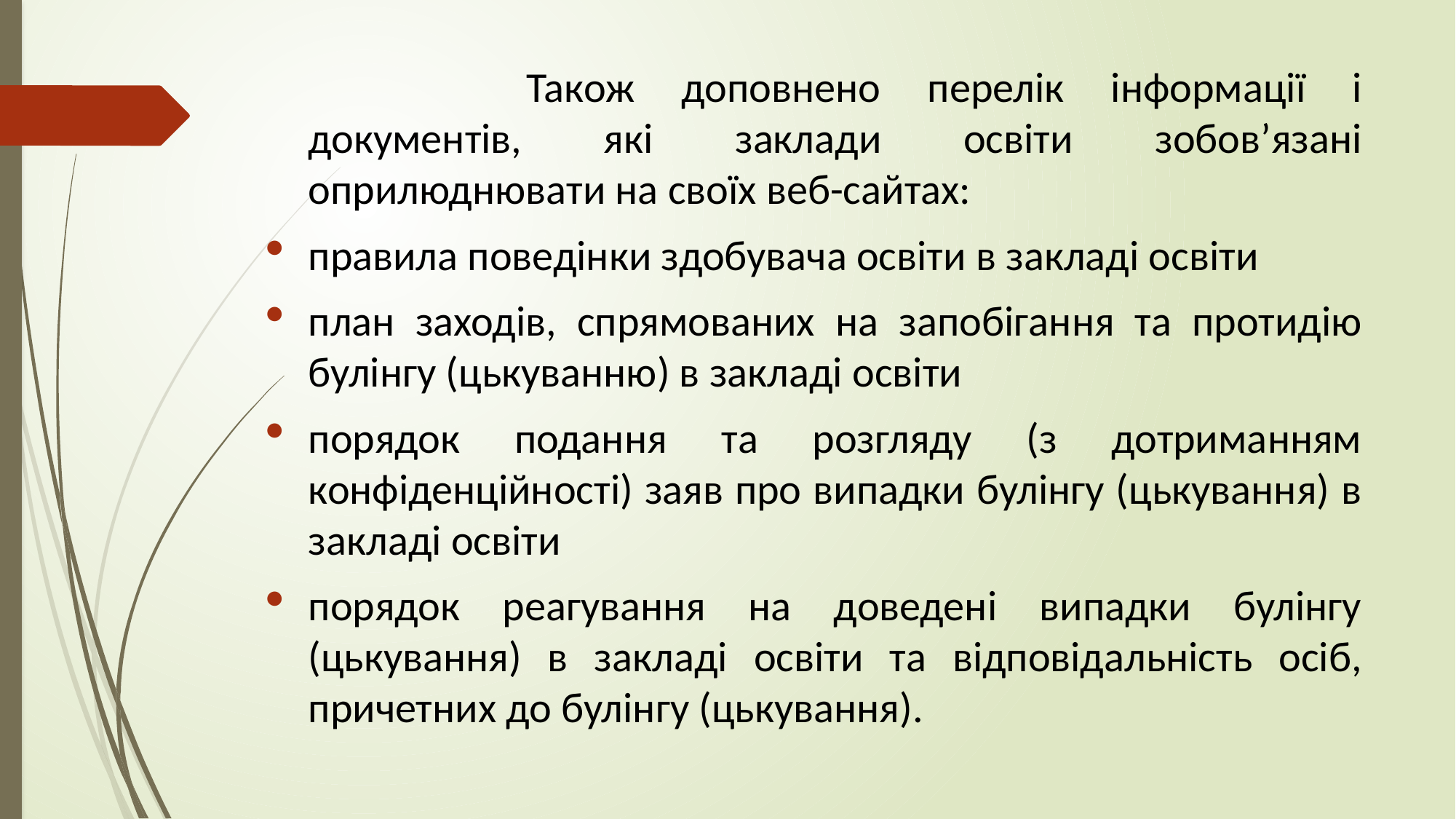

Також доповнено перелік інформації і документів, які заклади освіти зобов’язані оприлюднювати на своїх веб-сайтах:
правила поведінки здобувача освіти в закладі освіти
план заходів, спрямованих на запобігання та протидію булінгу (цькуванню) в закладі освіти
порядок подання та розгляду (з дотриманням конфіденційності) заяв про випадки булінгу (цькування) в закладі освіти
порядок реагування на доведені випадки булінгу (цькування) в закладі освіти та відповідальність осіб, причетних до булінгу (цькування).